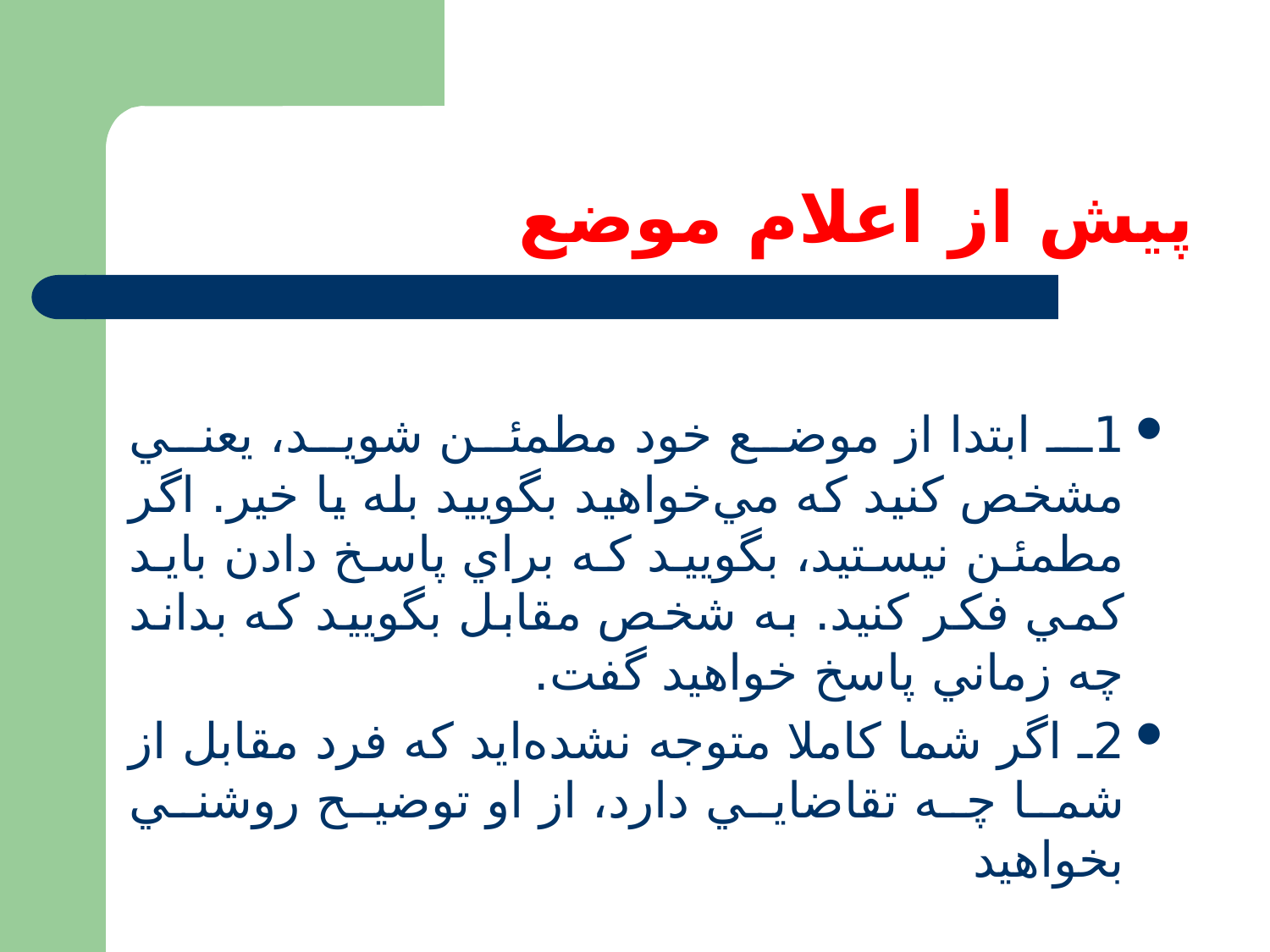

# پيش از اعلام موضع

1ـ ابتدا از موضع خود مطمئن شويد، يعني مشخص كنيد كه مي‌خواهيد بگوييد بله يا خير. اگر مطمئن نيستيد، بگوييد كه براي پاسخ دادن بايد كمي فكر كنيد. به شخص مقابل بگوييد كه بداند چه زماني پاسخ خواهيد گفت.
2ـ اگر شما كاملا متوجه نشده‌ايد كه فرد مقابل از شما چه تقاضايي دارد، از او توضيح روشني بخواهيد